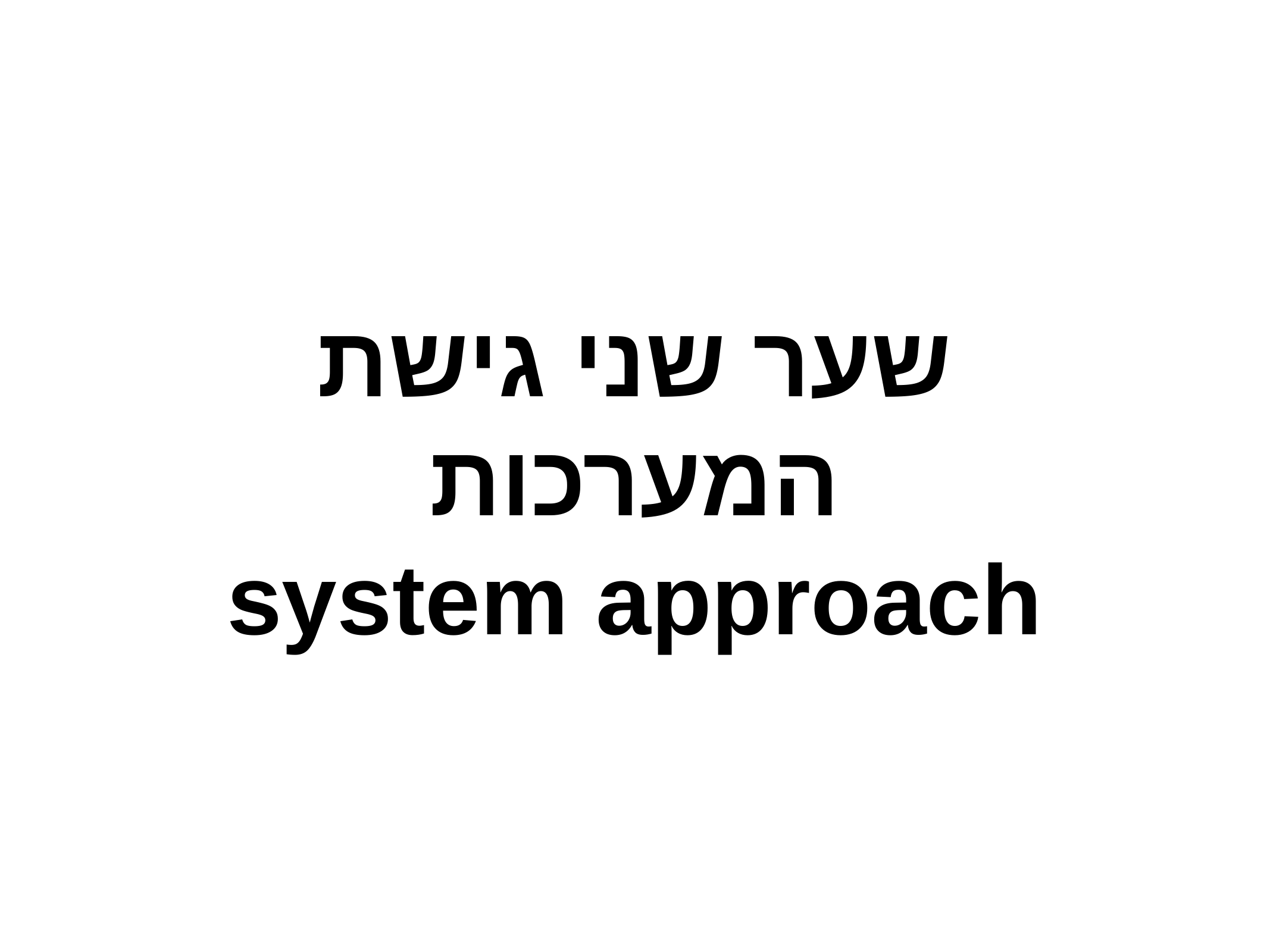

# שער שני גישת המערכות system approach